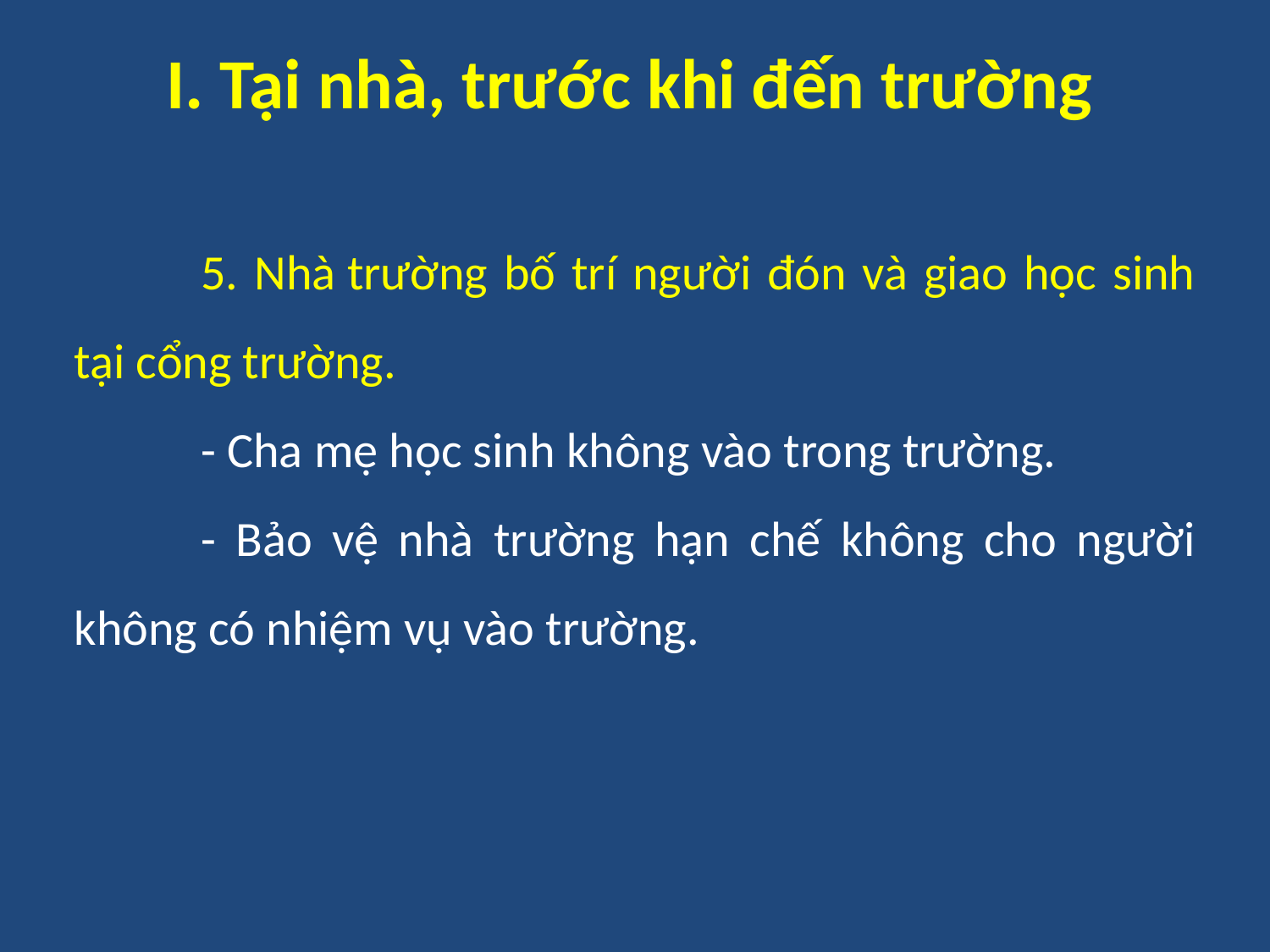

# I. Tại nhà, trước khi đến trường
	5. Nhà trường bố trí người đón và giao học sinh tại cổng trường.
	- Cha mẹ học sinh không vào trong trường.
	- Bảo vệ nhà trường hạn chế không cho người không có nhiệm vụ vào trường.